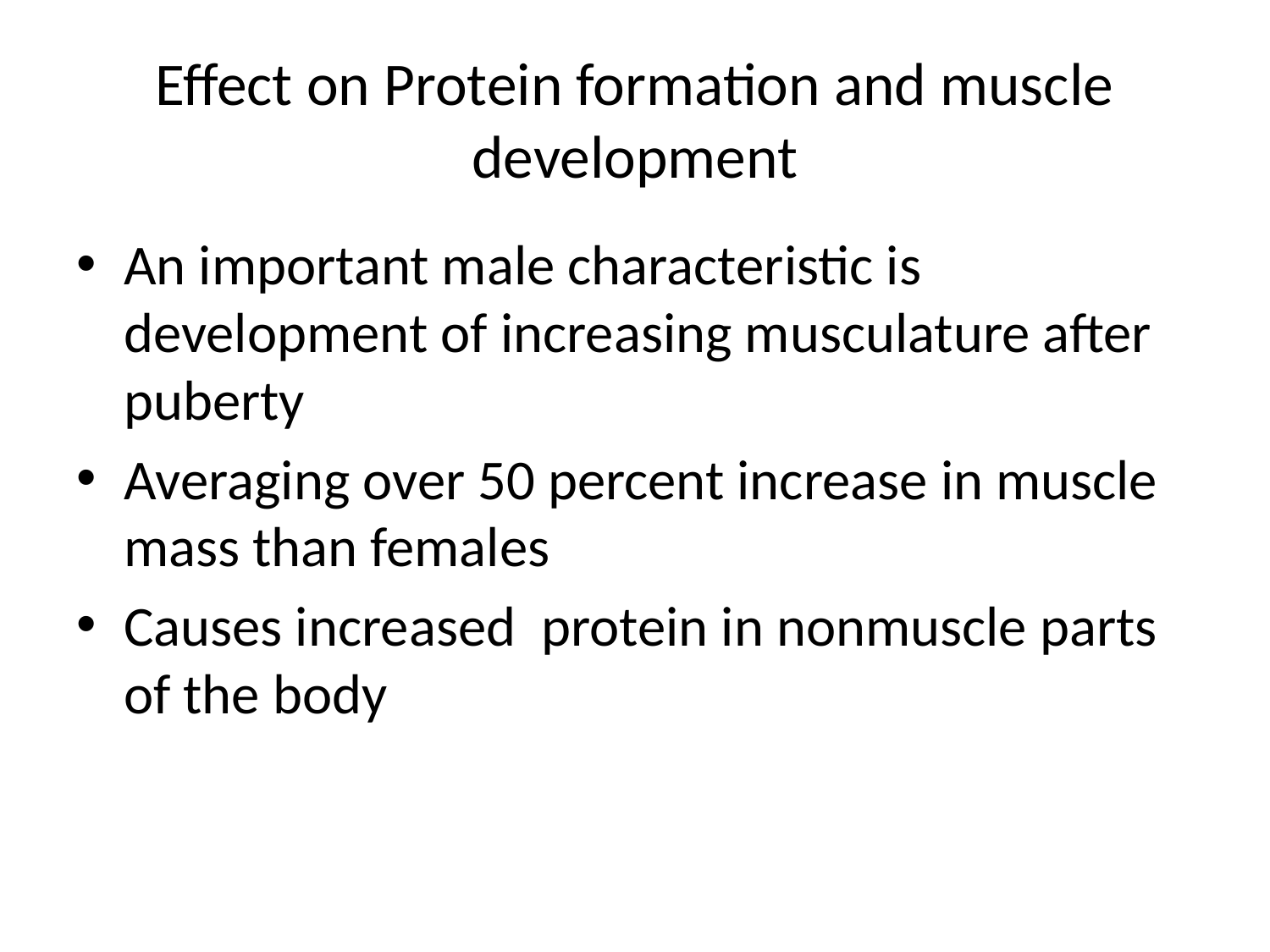

# Effect on Protein formation and muscle development
An important male characteristic is development of increasing musculature after puberty
Averaging over 50 percent increase in muscle mass than females
Causes increased  protein in nonmuscle parts of the body